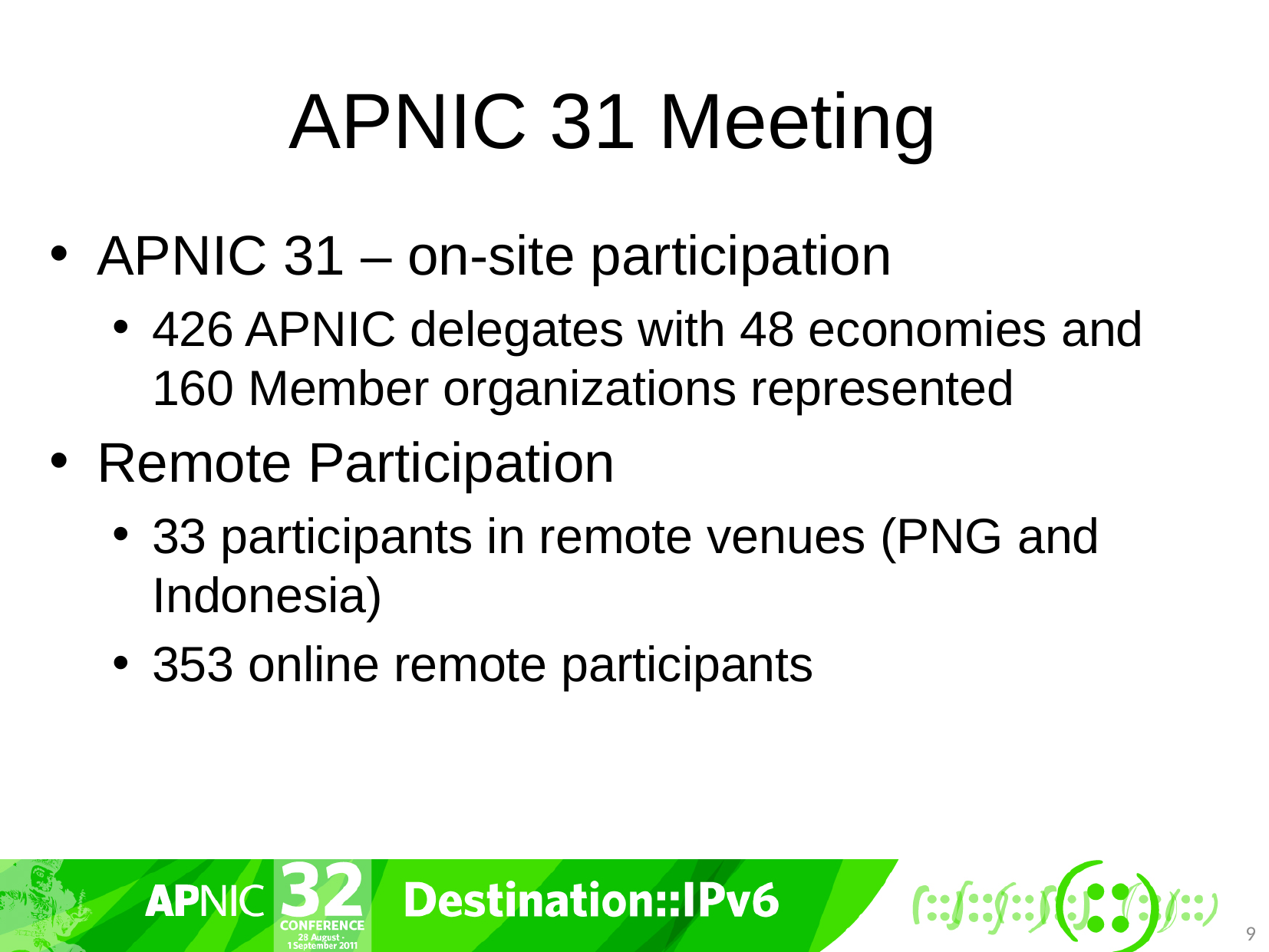

# APNIC 31 Meeting
APNIC 31 – on-site participation
426 APNIC delegates with 48 economies and 160 Member organizations represented
Remote Participation
33 participants in remote venues (PNG and Indonesia)
353 online remote participants
9